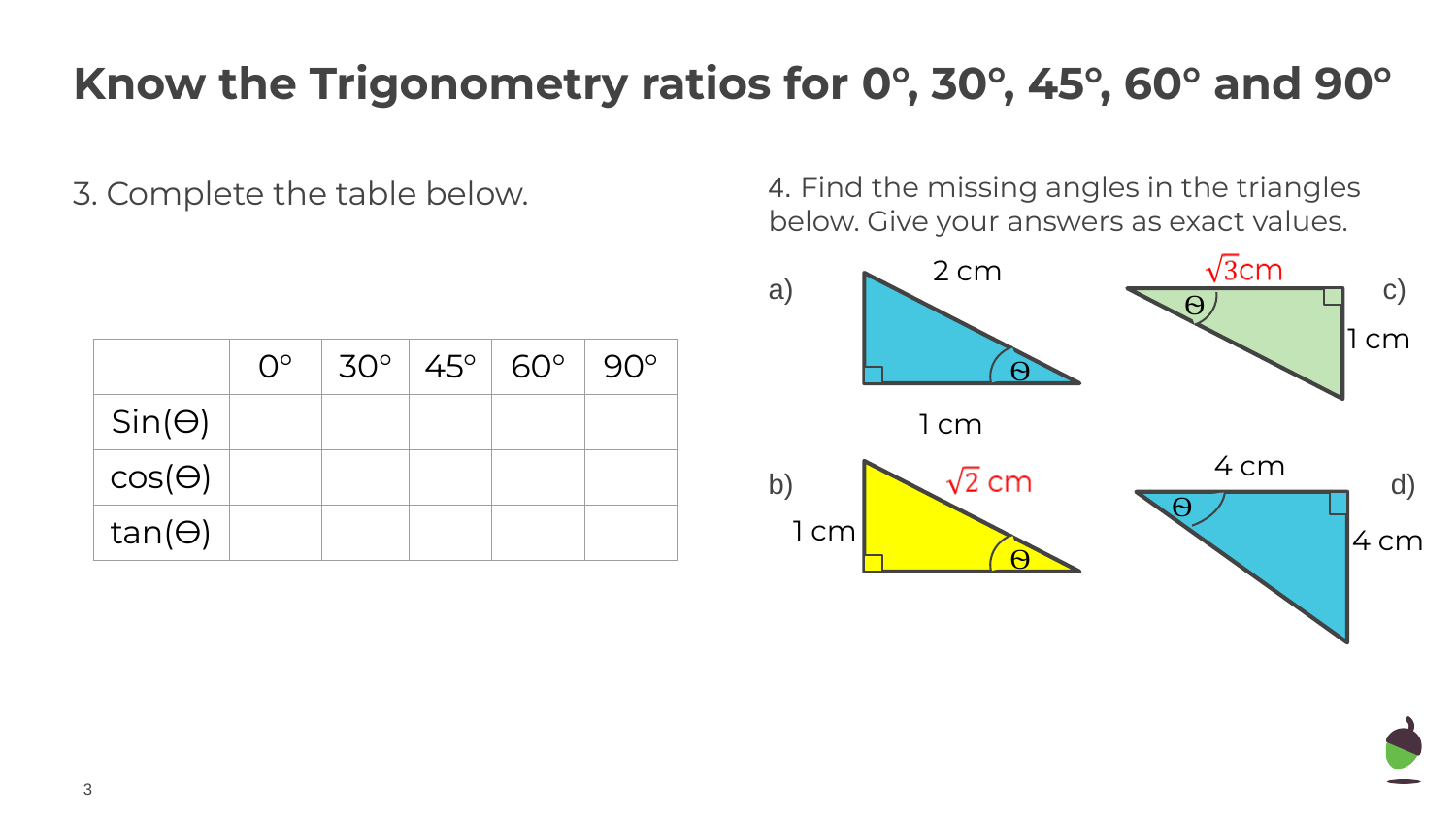

# Know the Trigonometry ratios for 0°, 30°, 45°, 60° and 90°
3. Complete the table below.

4. Find the missing angles in the triangles below. Give your answers as exact values.

a) 		    		    c)

b)				     d)

2 cm

Ѳ
1 cm
|  | 0° | 30° | 45° | 60° | 90° |
| --- | --- | --- | --- | --- | --- |
| Sin(Ѳ) |  |  |  |  |  |
| cos(Ѳ) |  |  |  |  |  |
| tan(Ѳ) |  |  |  |  |  |
Ѳ
1 cm
4 cm

Ѳ
1 cm
4 cm
Ѳ
3